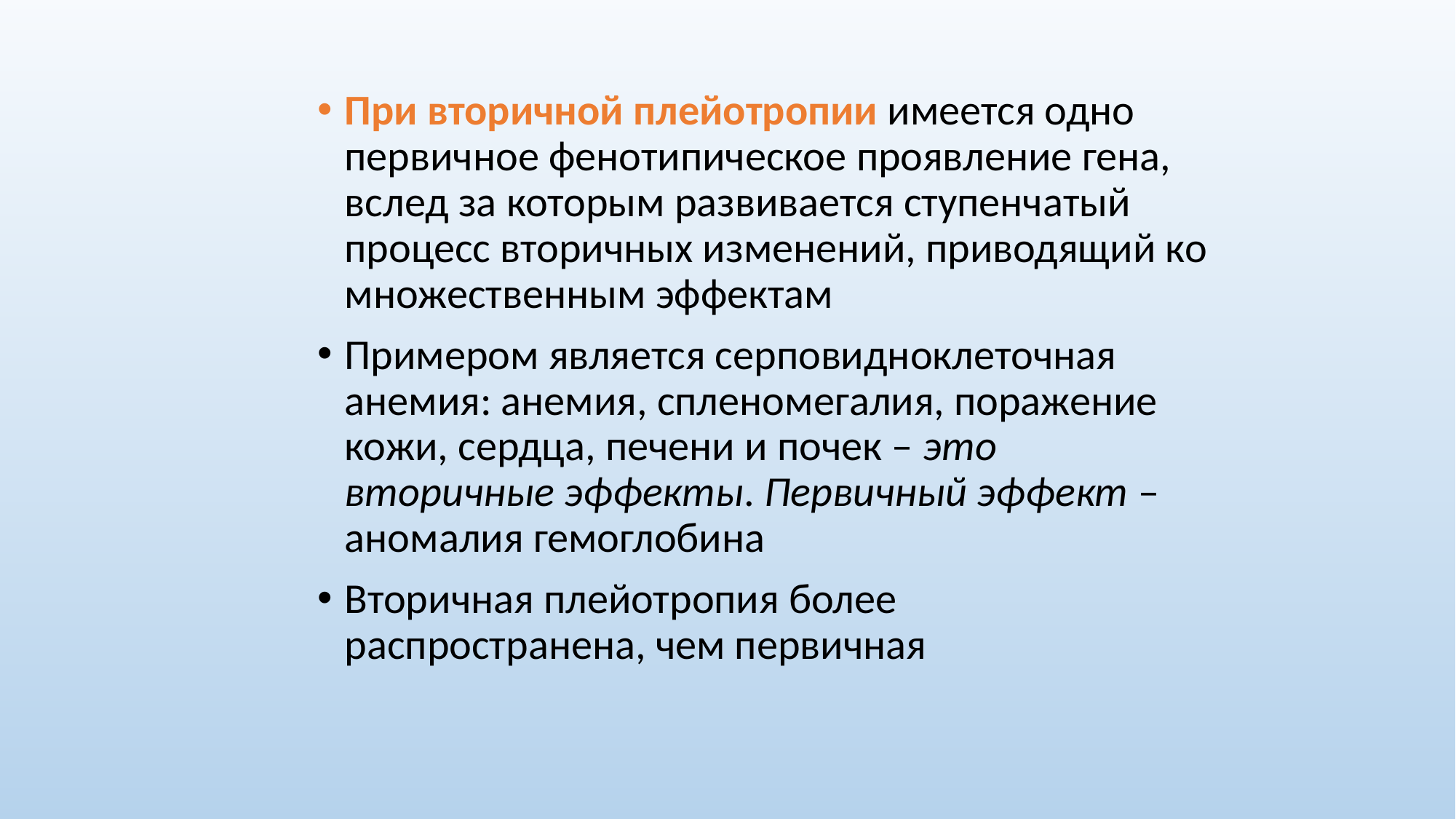

При вторичной плейотропии имеется одно первичное фенотипическое проявление гена, вслед за которым развивается ступенчатый процесс вторичных изменений, приводящий ко множественным эффектам
Примером является серповидноклеточная анемия: анемия, спленомегалия, поражение кожи, сердца, печени и почек – это вторичные эффекты. Первичный эффект – аномалия гемоглобина
Вторичная плейотропия более распространена, чем первичная